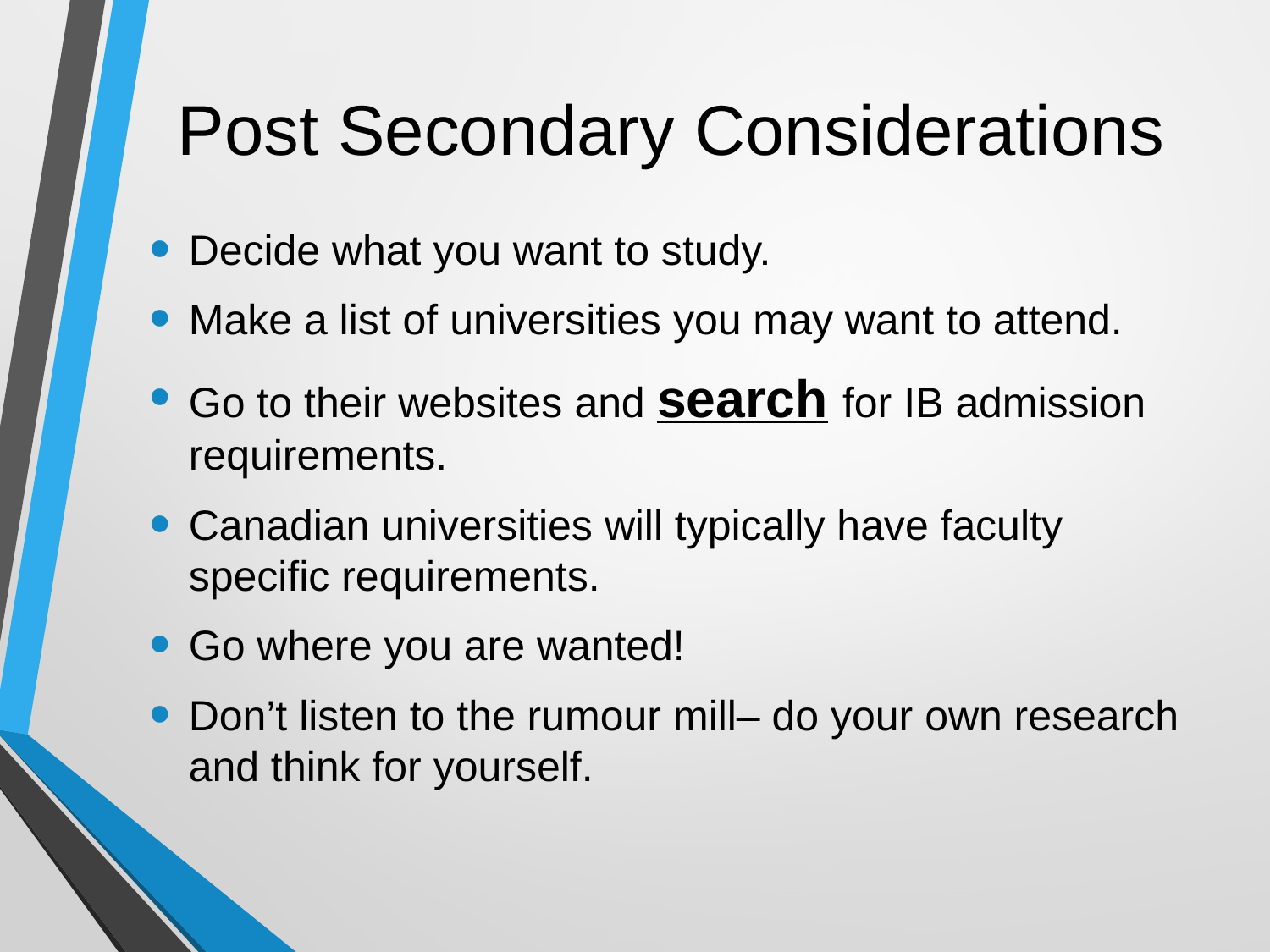

# Post Secondary Considerations
Decide what you want to study.
Make a list of universities you may want to attend.
Go to their websites and search for IB admission requirements.
Canadian universities will typically have faculty specific requirements.
Go where you are wanted!
Don’t listen to the rumour mill– do your own research and think for yourself.